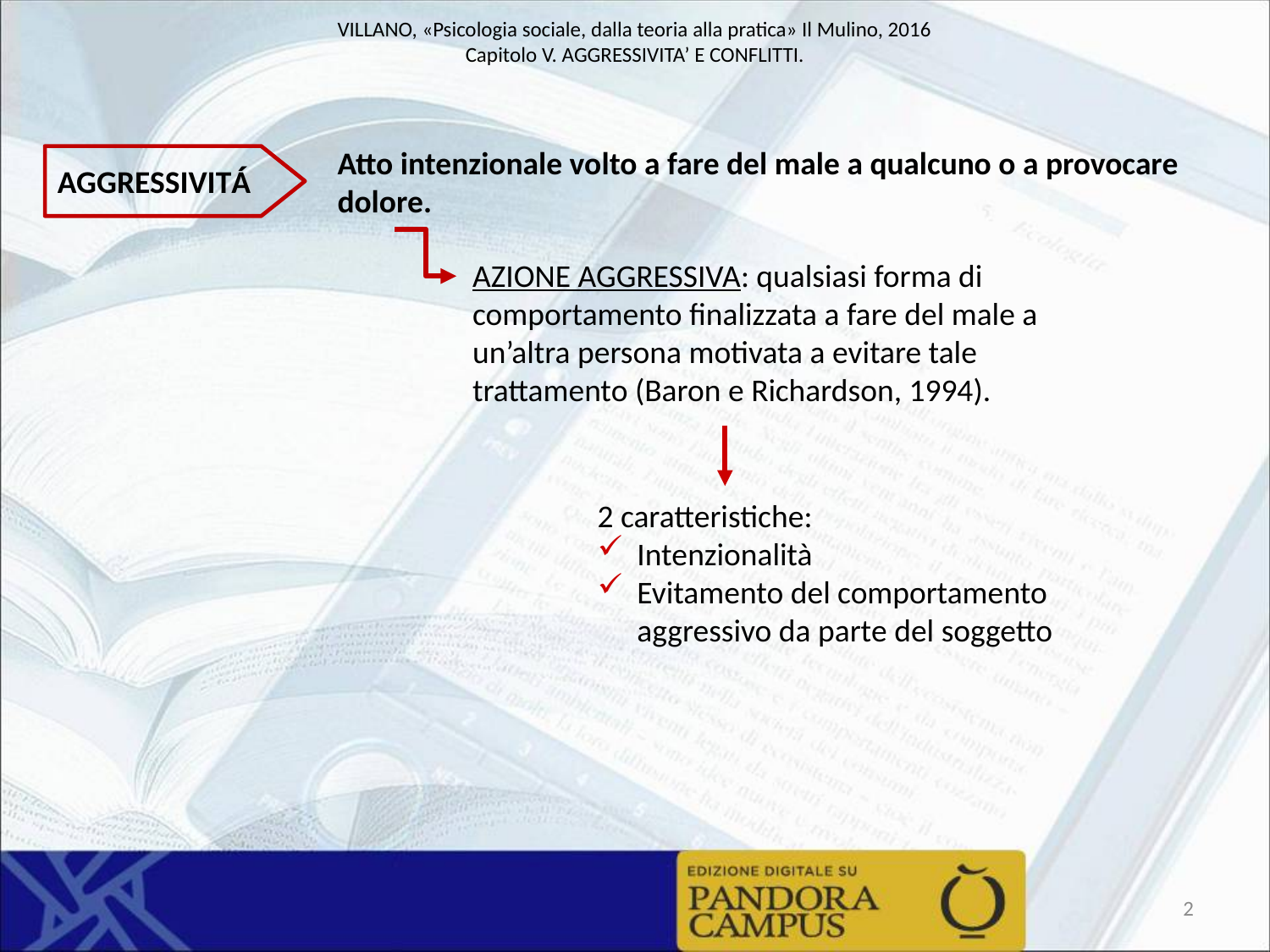

Atto intenzionale volto a fare del male a qualcuno o a provocare dolore.
AGGRESSIVITÁ
AZIONE AGGRESSIVA: qualsiasi forma di comportamento finalizzata a fare del male a un’altra persona motivata a evitare tale trattamento (Baron e Richardson, 1994).
2 caratteristiche:
Intenzionalità
Evitamento del comportamento aggressivo da parte del soggetto
2